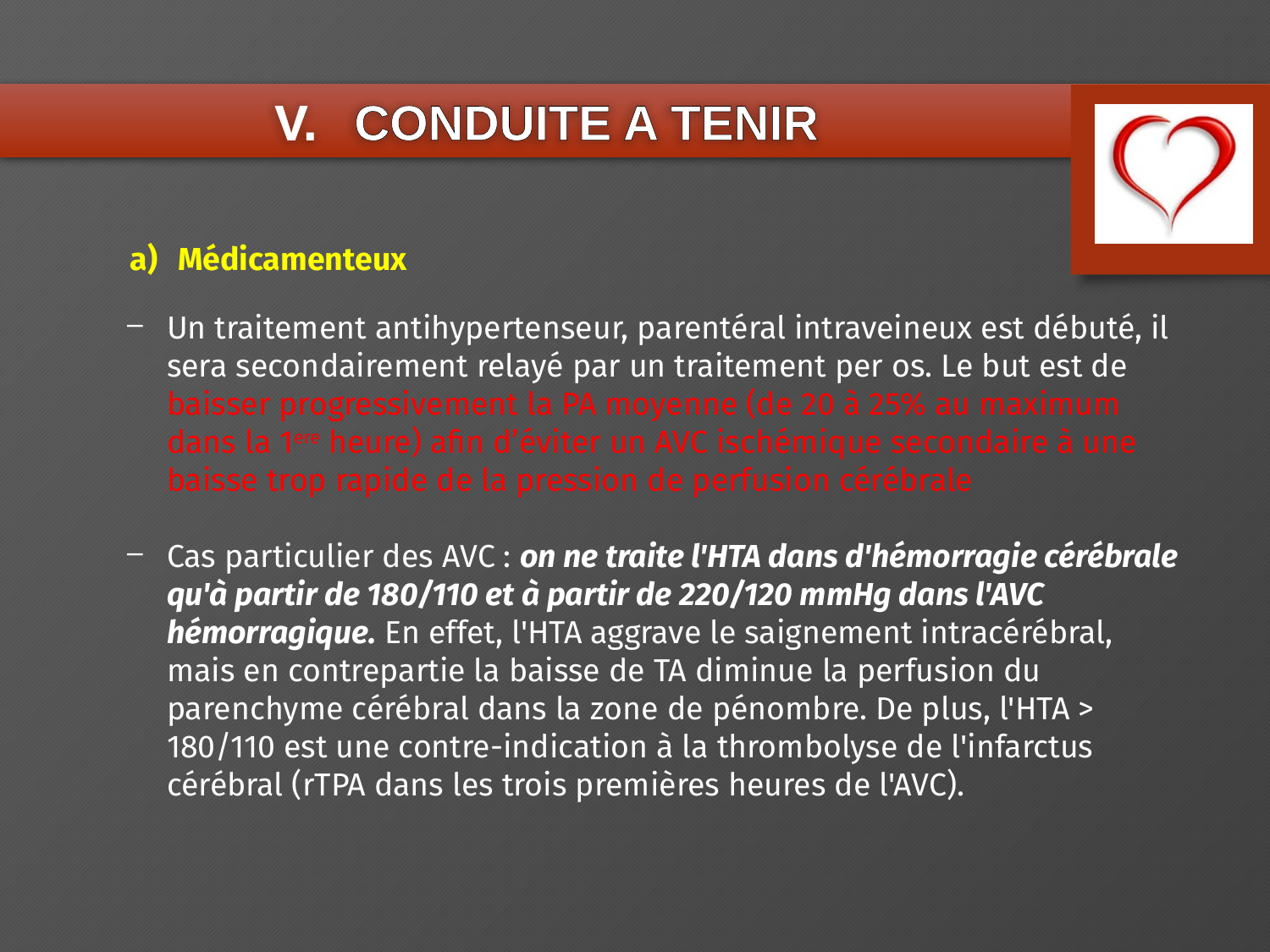

CONDUITE A TENIR
Médicamenteux
Un traitement antihypertenseur, parentéral intraveineux est débuté, il sera secondairement relayé par un traitement per os. Le but est de baisser progressivement la PA moyenne (de 20 à 25% au maximum dans la 1ere heure) afin d’éviter un AVC ischémique secondaire à une baisse trop rapide de la pression de perfusion cérébrale

Cas particulier des AVC : on ne traite l'HTA dans d'hémorragie cérébrale qu'à partir de 180/110 et à partir de 220/120 mmHg dans l'AVC hémorragique. En effet, l'HTA aggrave le saignement intracérébral, mais en contrepartie la baisse de TA diminue la perfusion du parenchyme cérébral dans la zone de pénombre. De plus, l'HTA > 180/110 est une contre-indication à la thrombolyse de l'infarctus cérébral (rTPA dans les trois premières heures de l'AVC).